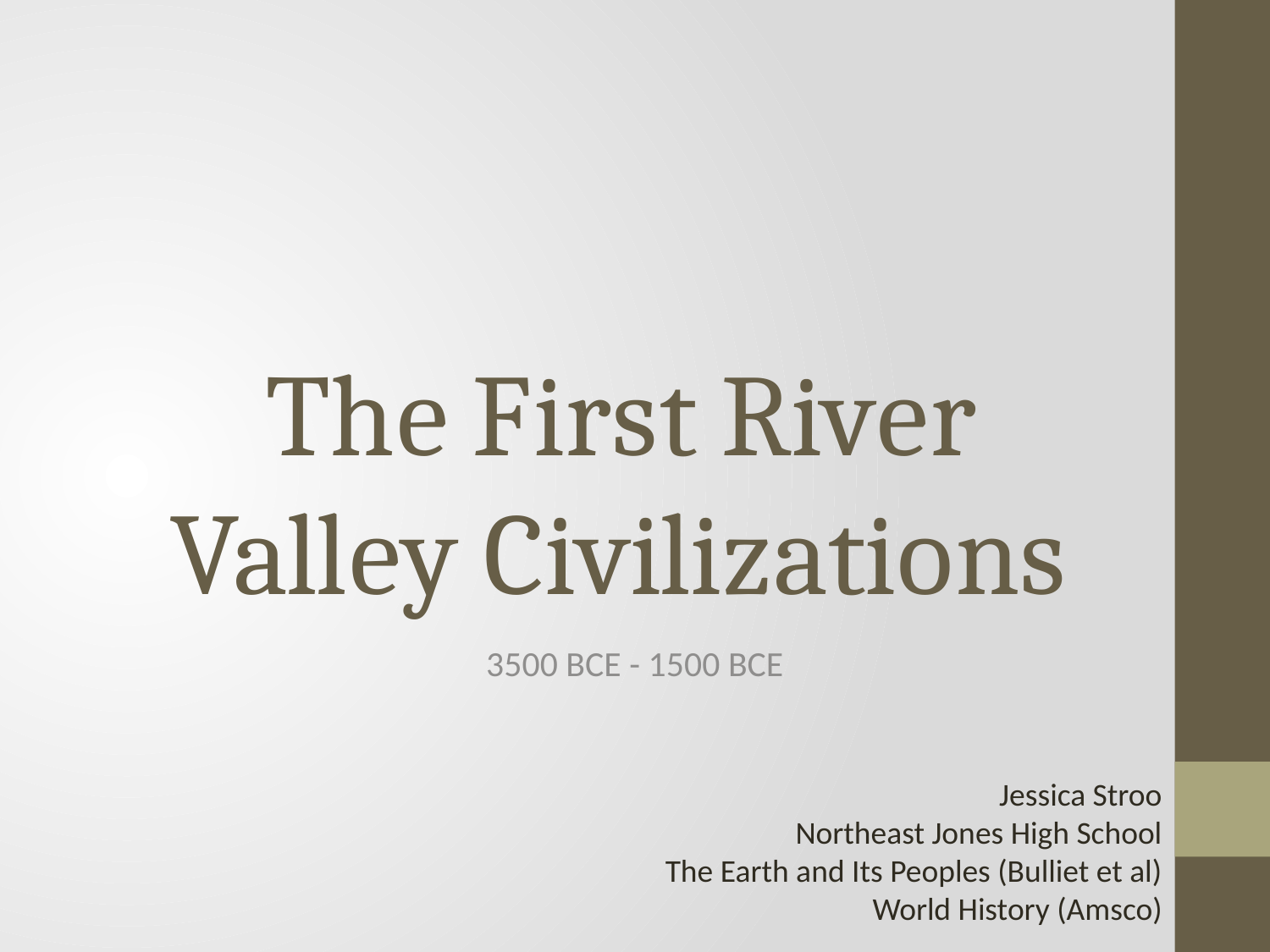

# The First River Valley Civilizations
3500 BCE - 1500 BCE
Jessica Stroo
Northeast Jones High School
The Earth and Its Peoples (Bulliet et al)
World History (Amsco)